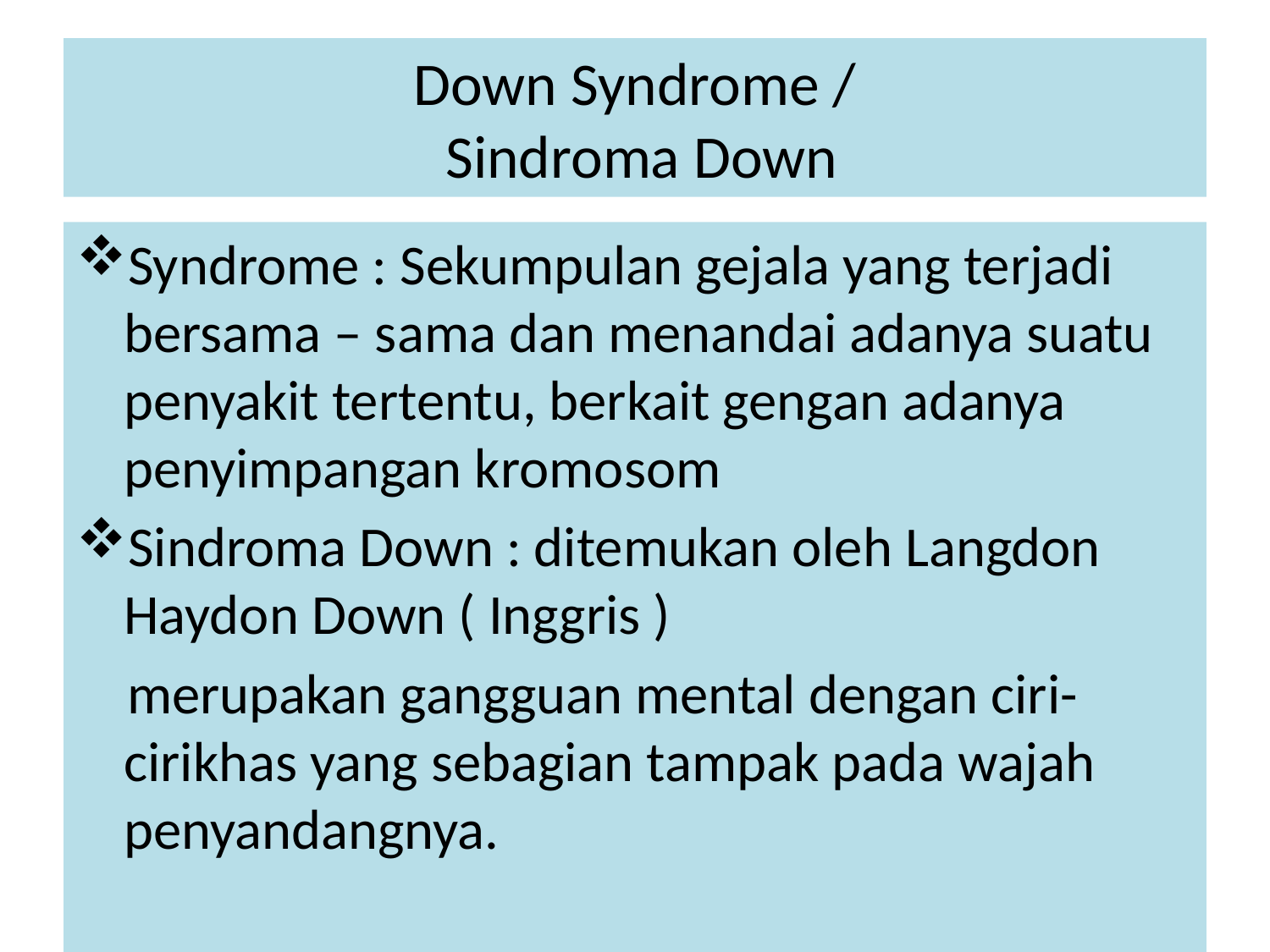

# Down Syndrome / Sindroma Down
Syndrome : Sekumpulan gejala yang terjadi bersama – sama dan menandai adanya suatu penyakit tertentu, berkait gengan adanya penyimpangan kromosom
Sindroma Down : ditemukan oleh Langdon Haydon Down ( Inggris )
    merupakan gangguan mental dengan ciri-cirikhas yang sebagian tampak pada wajah penyandangnya.